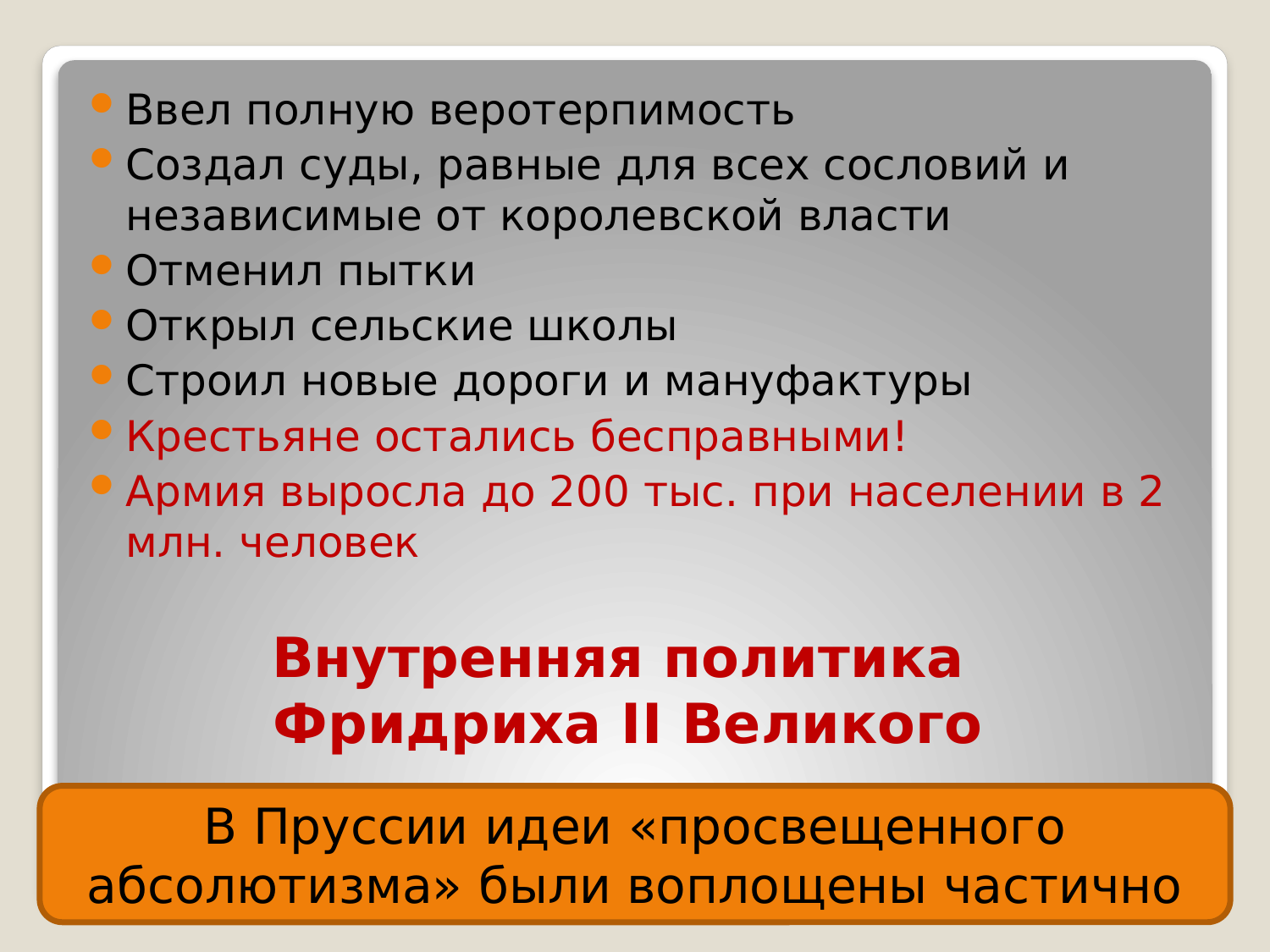

Ввел полную веротерпимость
Создал суды, равные для всех сословий и независимые от королевской власти
Отменил пытки
Открыл сельские школы
Строил новые дороги и мануфактуры
Крестьяне остались бесправными!
Армия выросла до 200 тыс. при населении в 2 млн. человек

# Внутренняя политика Фридриха II Великого
В Пруссии идеи «просвещенного абсолютизма» были воплощены частично